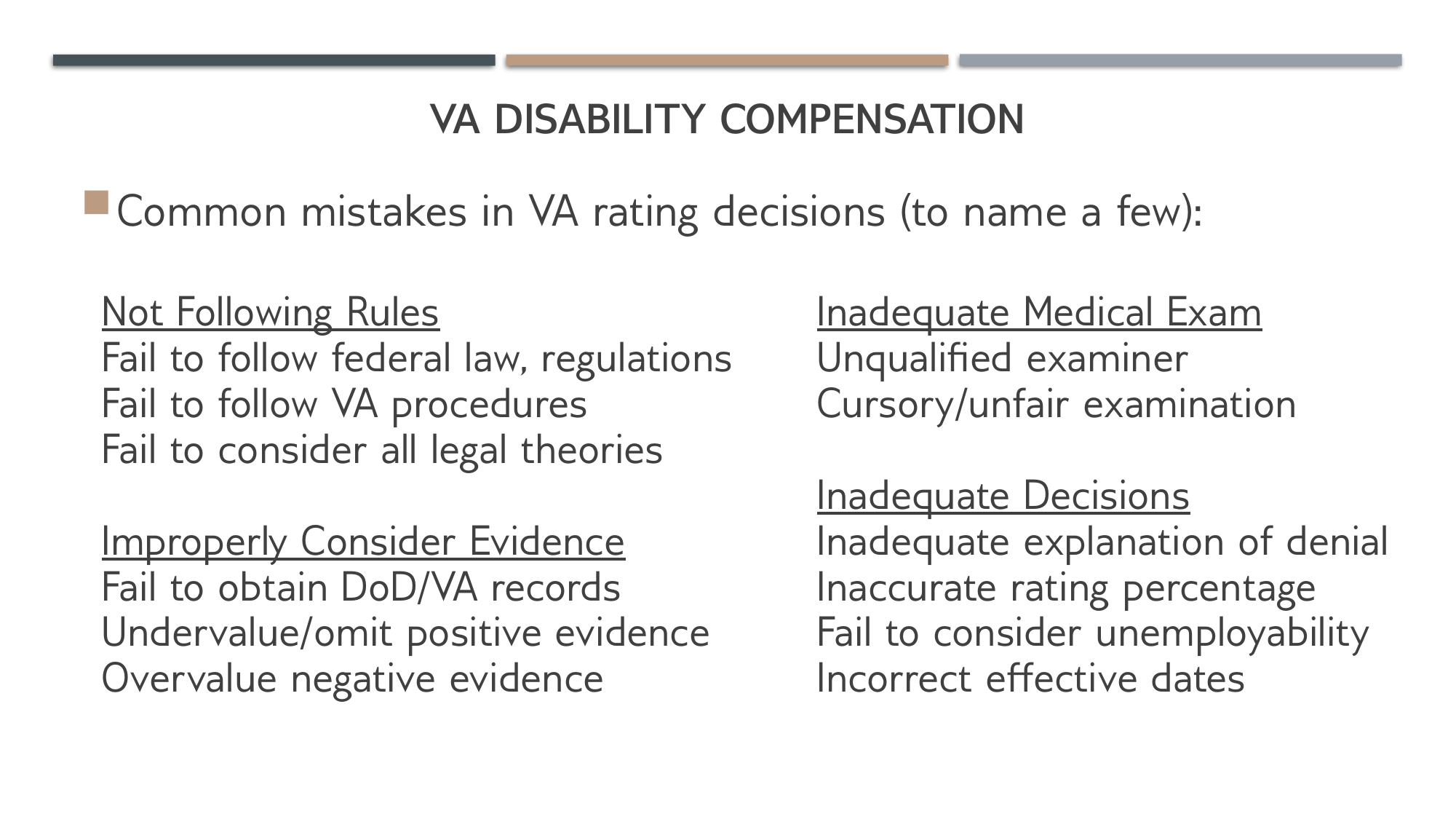

# VA Disability Compensation
Common mistakes in VA rating decisions (to name a few):
Not Following Rules
Fail to follow federal law, regulations
Fail to follow VA procedures
Fail to consider all legal theories

Improperly Consider Evidence
Fail to obtain DoD/VA records
Undervalue/omit positive evidence
Overvalue negative evidence
Inadequate Medical Exam
Unqualified examiner
Cursory/unfair examination

Inadequate Decisions
Inadequate explanation of denial
Inaccurate rating percentage
Fail to consider unemployability
Incorrect effective dates